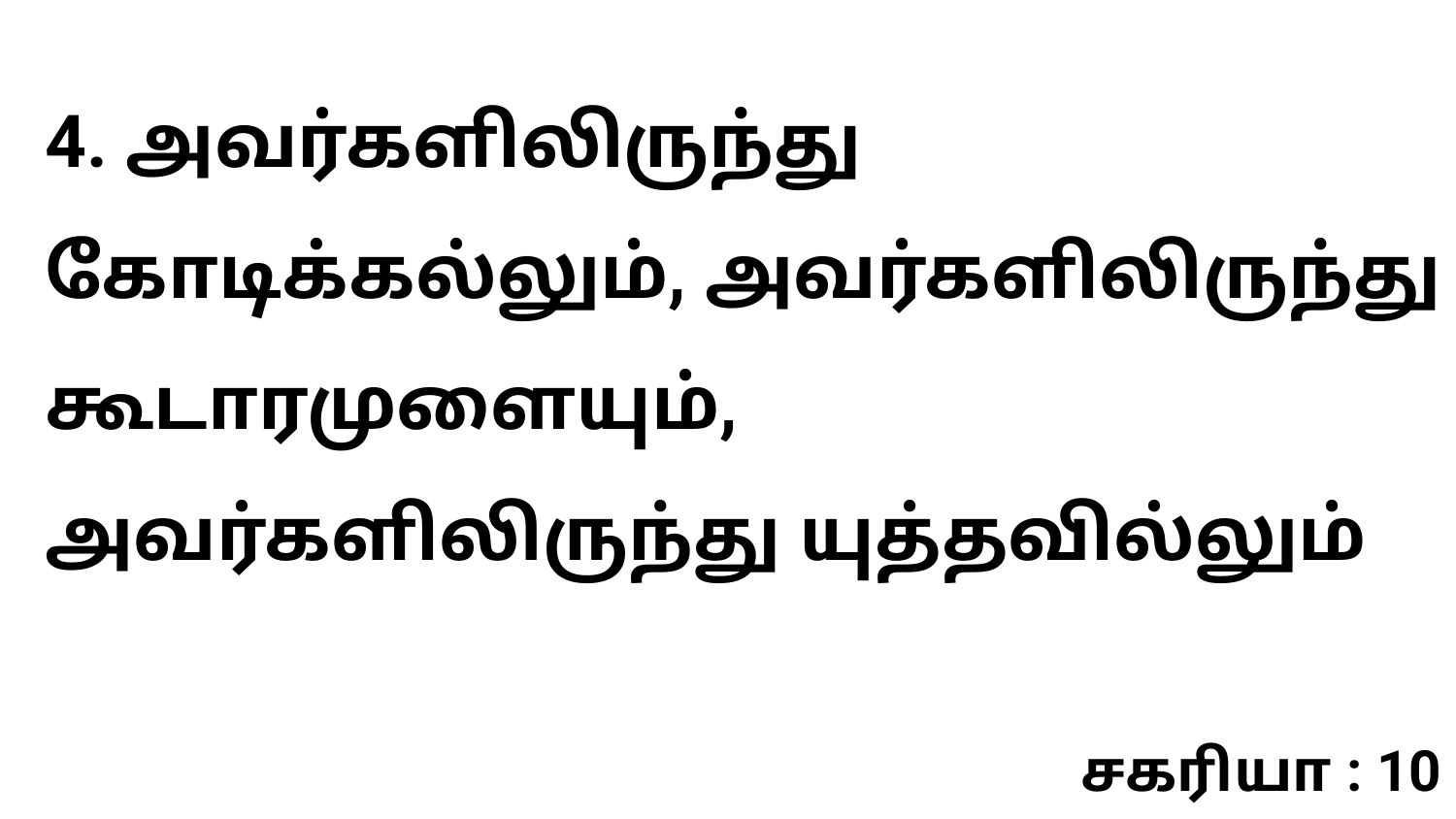

4. அவர்களிலிருந்து கோடிக்கல்லும், அவர்களிலிருந்து கூடாரமுளையும், அவர்களிலிருந்து யுத்தவில்லும்
சகரியா : 10